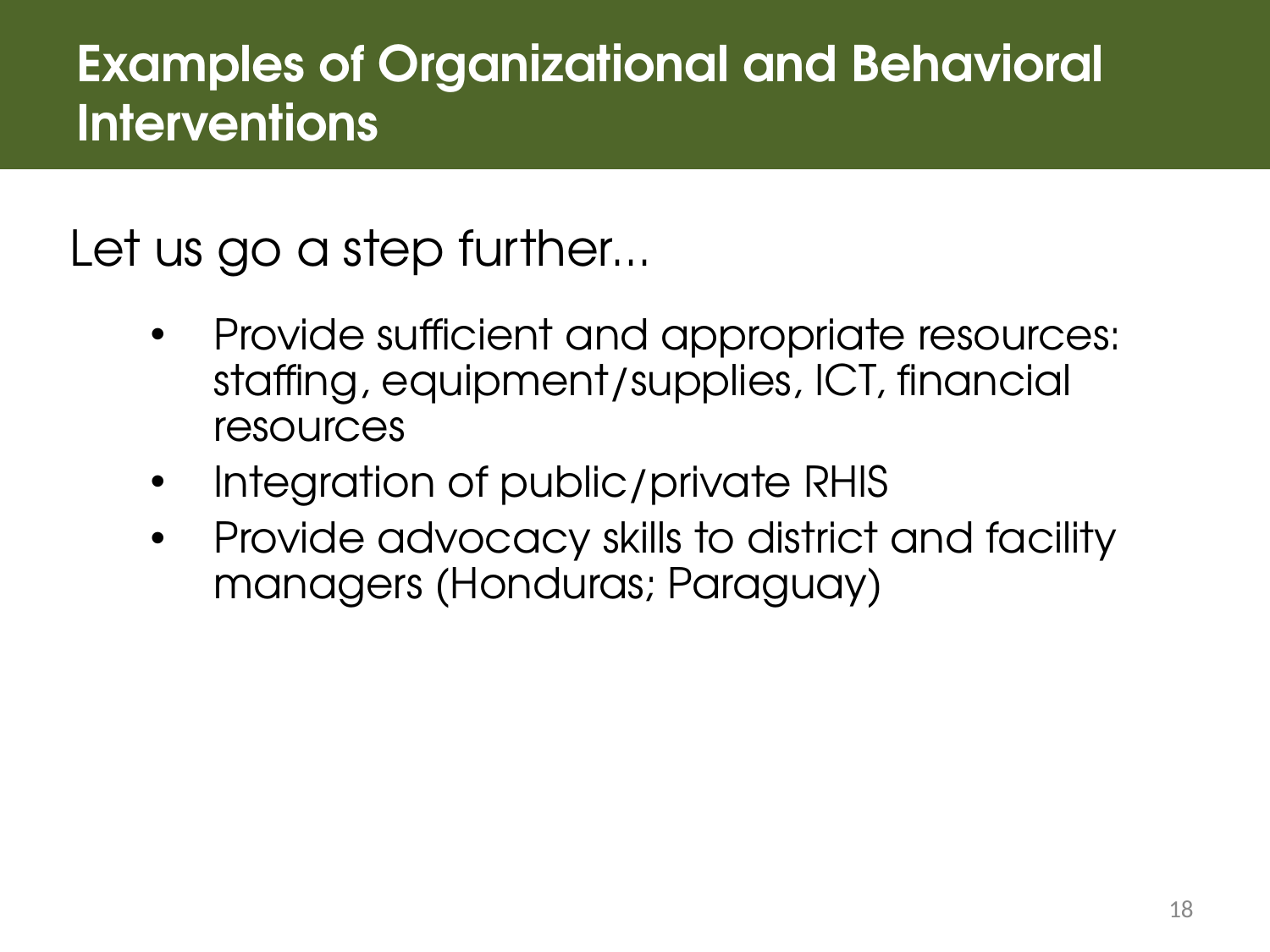

# Examples of Organizational and Behavioral Interventions
Let us go a step further...
Provide sufficient and appropriate resources: staffing, equipment/supplies, ICT, financial resources
Integration of public/private RHIS
Provide advocacy skills to district and facility managers (Honduras; Paraguay)

18